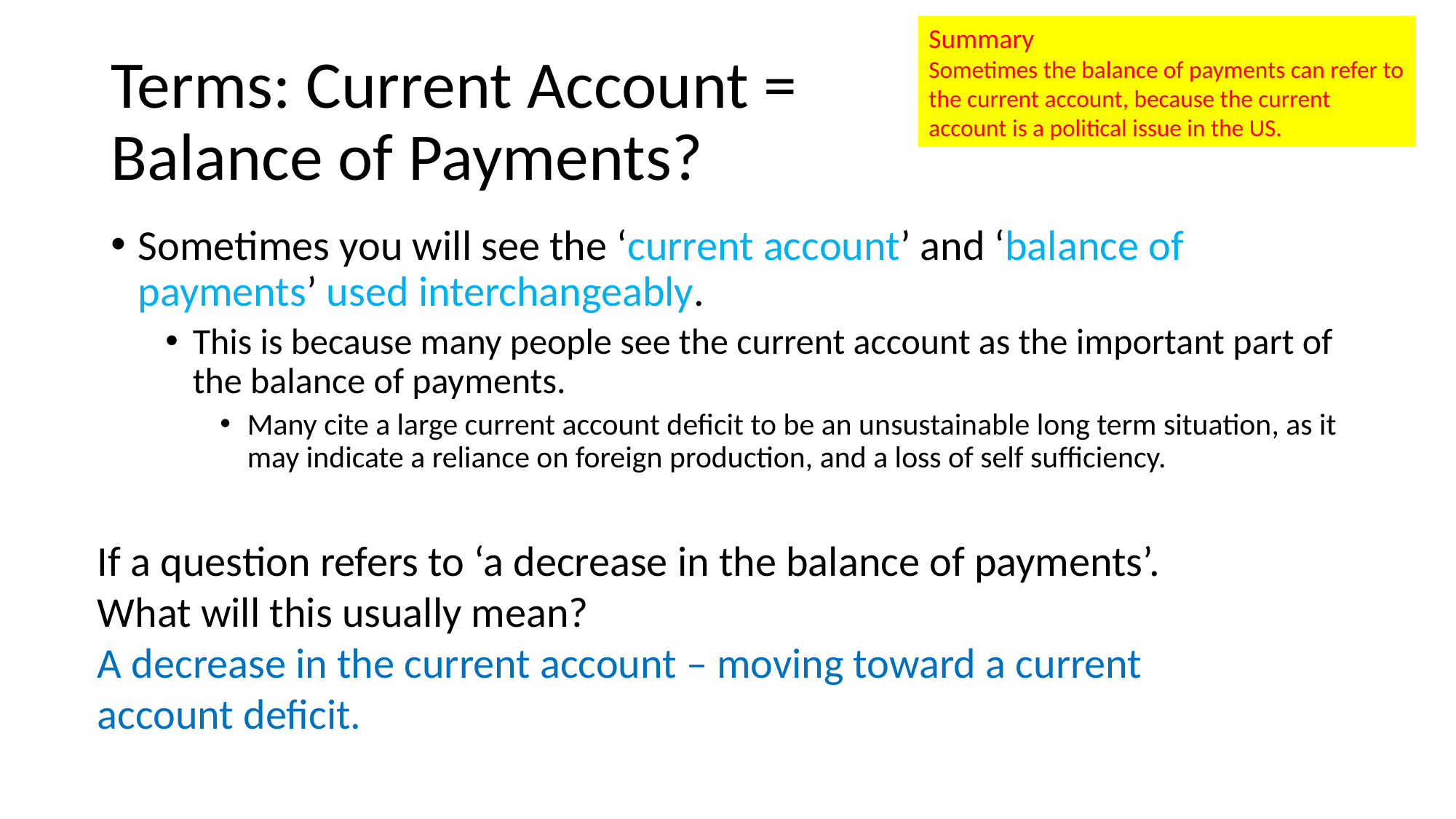

Summary
Sometimes the balance of payments can refer to the current account, because the current account is a political issue in the US.
# Terms: Current Account = Balance of Payments?
Sometimes you will see the ‘current account’ and ‘balance of payments’ used interchangeably.
This is because many people see the current account as the important part of the balance of payments.
Many cite a large current account deficit to be an unsustainable long term situation, as it may indicate a reliance on foreign production, and a loss of self sufficiency.

If a question refers to ‘a decrease in the balance of payments’. What will this usually mean?
A decrease in the current account – moving toward a current account deficit.